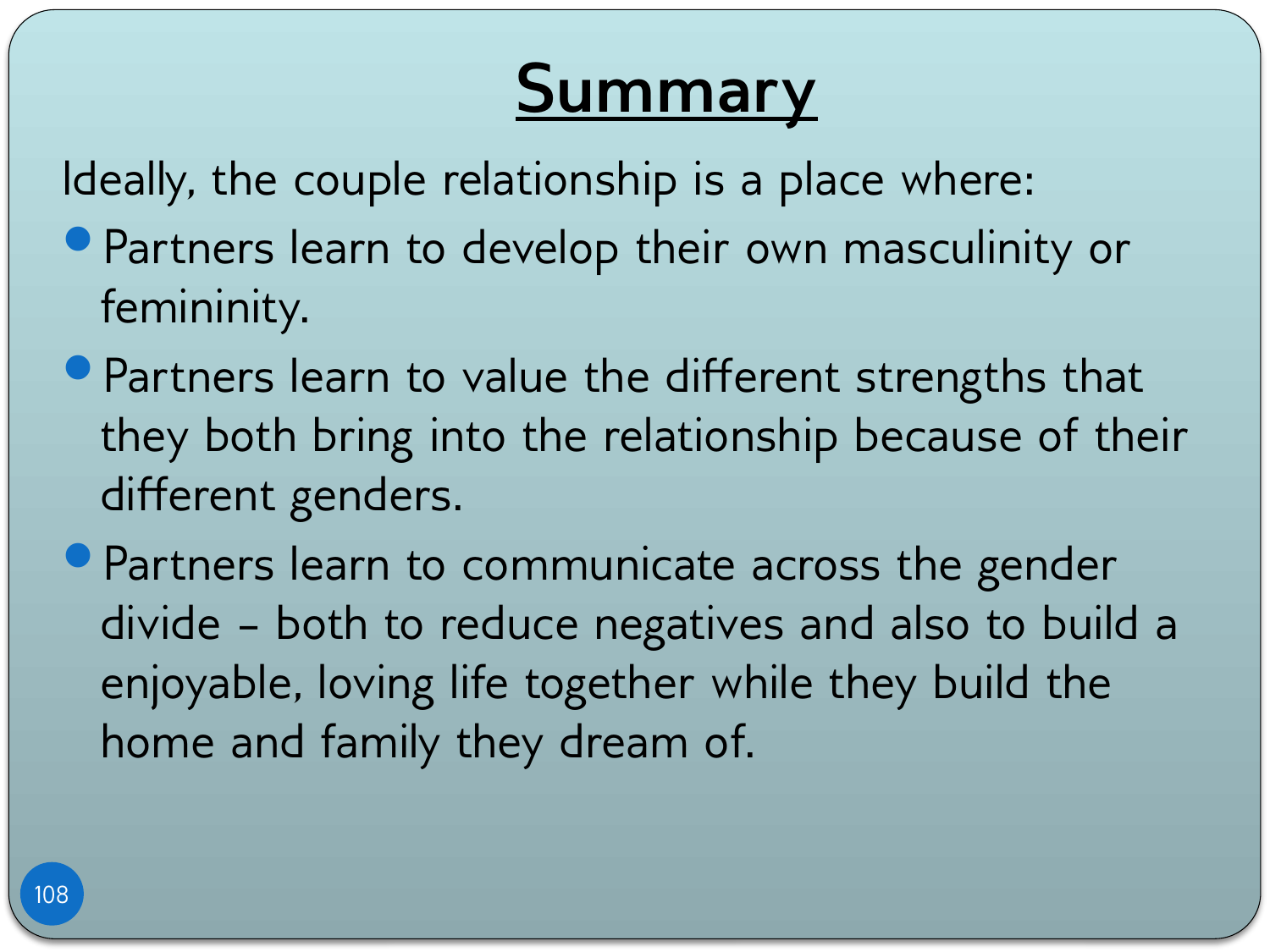

# Summary
Ideally, the couple relationship is a place where:
Partners learn to develop their own masculinity or femininity.
Partners learn to value the different strengths that they both bring into the relationship because of their different genders.
Partners learn to communicate across the gender divide – both to reduce negatives and also to build a enjoyable, loving life together while they build the home and family they dream of.
108